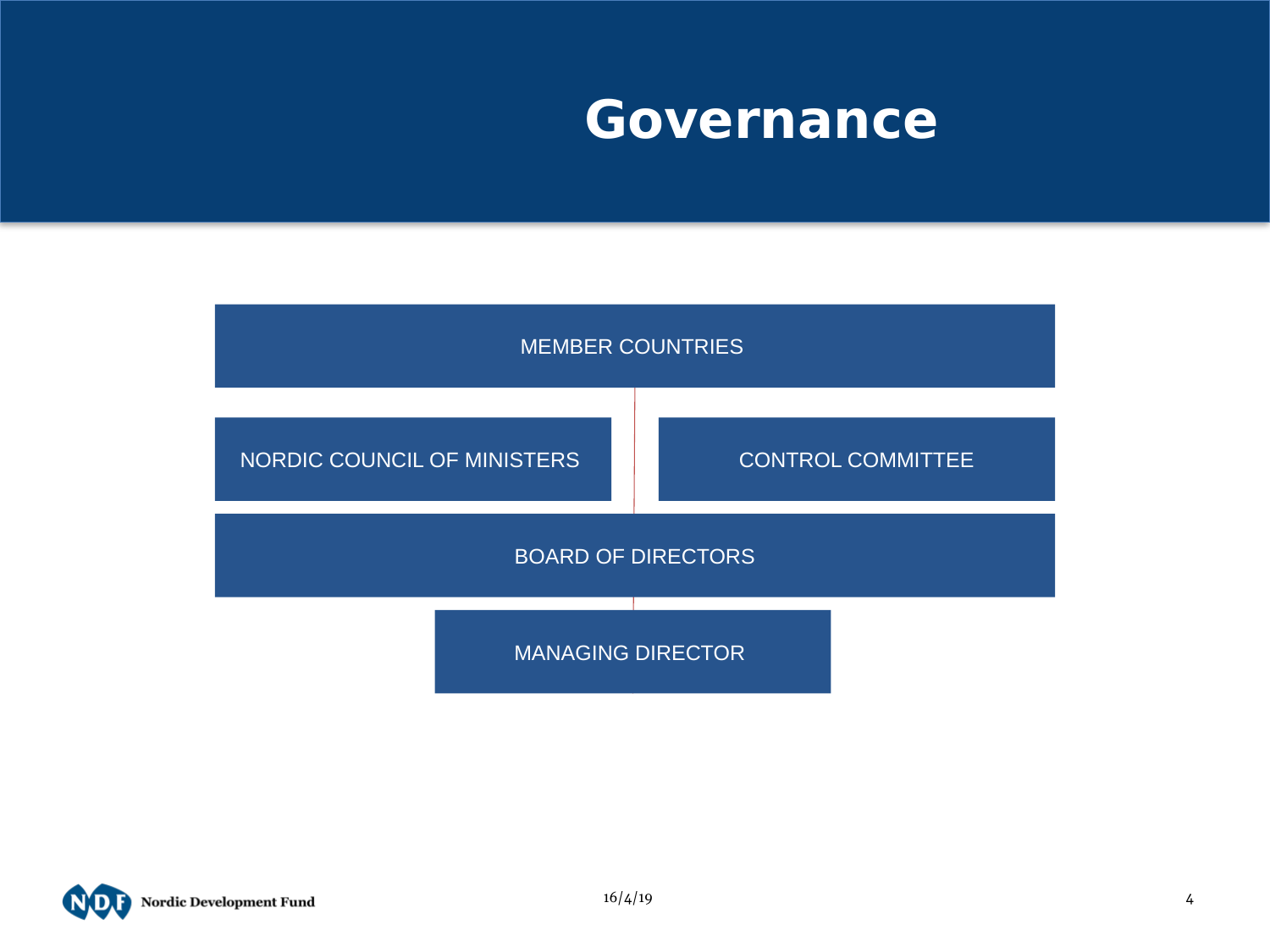

# Governance

MEMBER COUNTRIES
NORDIC COUNCIL OF MINISTERS
CONTROL COMMITTEE
BOARD OF DIRECTORS
MANAGING DIRECTOR
16/4/19
4